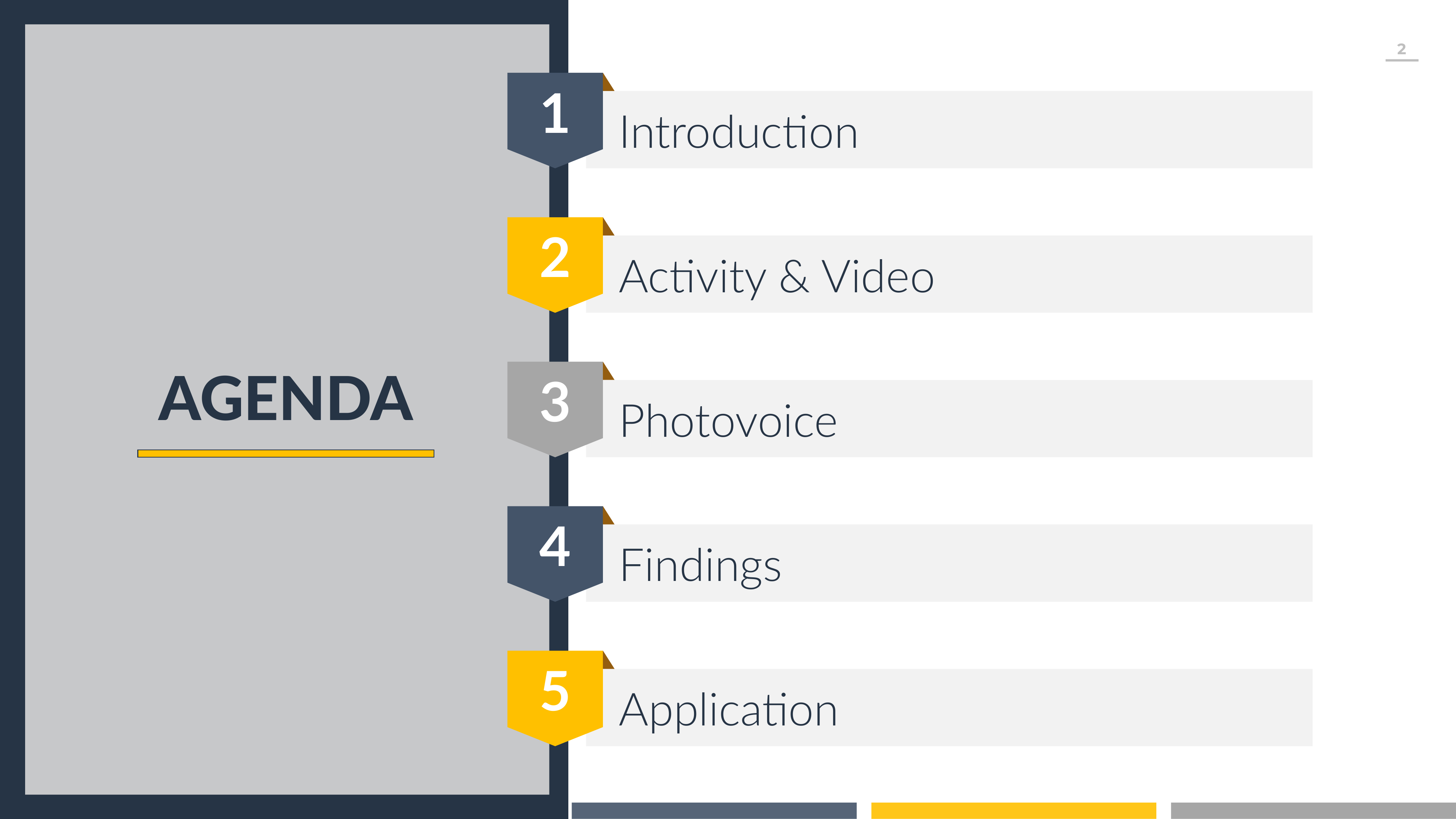

1

Introduction
2

Activity & Video
AGENDA

3

Photovoice
2
4

Findings
5

Application